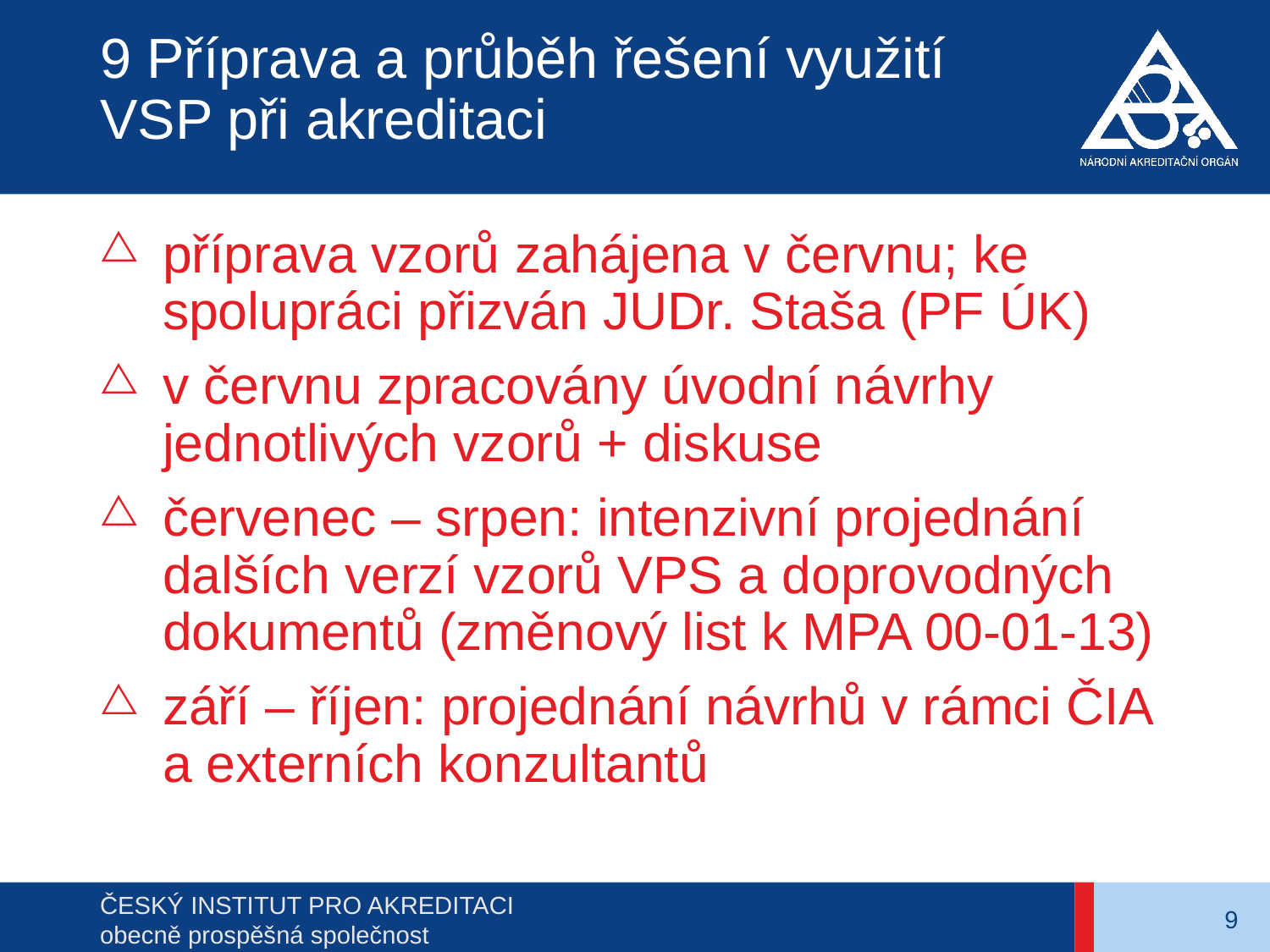

# 9 Příprava a průběh řešení využití VSP při akreditaci
příprava vzorů zahájena v červnu; ke spolupráci přizván JUDr. Staša (PF ÚK)
v červnu zpracovány úvodní návrhy jednotlivých vzorů + diskuse
červenec – srpen: intenzivní projednání dalších verzí vzorů VPS a doprovodných dokumentů (změnový list k MPA 00-01-13)
září – říjen: projednání návrhů v rámci ČIA a externích konzultantů

9